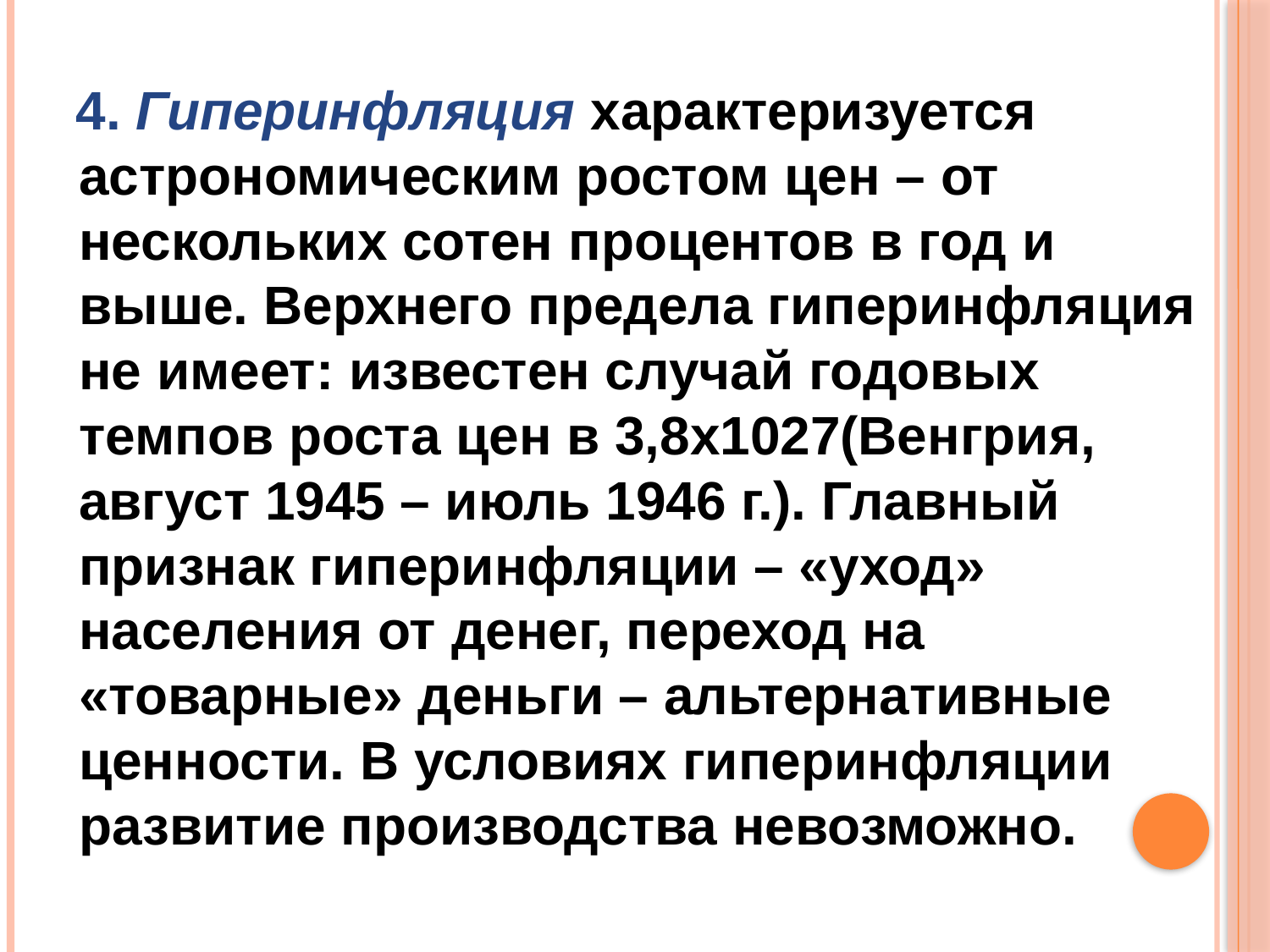

4. Гиперинфляция характеризуется астрономическим ростом цен – от нескольких сотен процентов в год и выше. Верхнего предела гиперинфляция не имеет: известен случай годовых темпов роста цен в 3,8х1027(Венгрия, август 1945 – июль 1946 г.). Главный признак гиперинфляции – «уход» населения от денег, переход на «товарные» деньги – альтернативные ценности. В условиях гиперинфляции развитие производства невозможно.